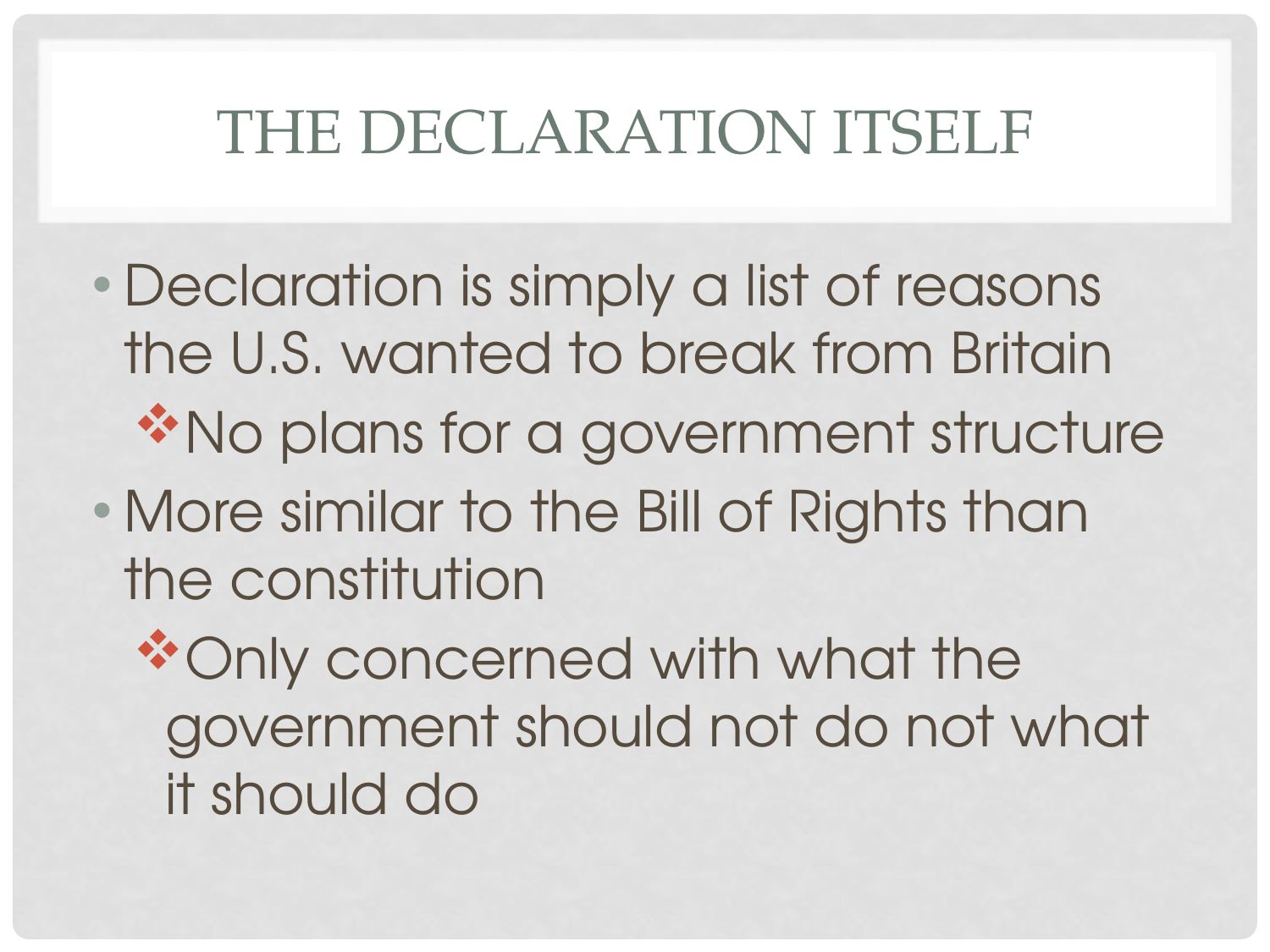

# The Declaration itself
Declaration is simply a list of reasons the U.S. wanted to break from Britain
No plans for a government structure
More similar to the Bill of Rights than the constitution
Only concerned with what the government should not do not what it should do